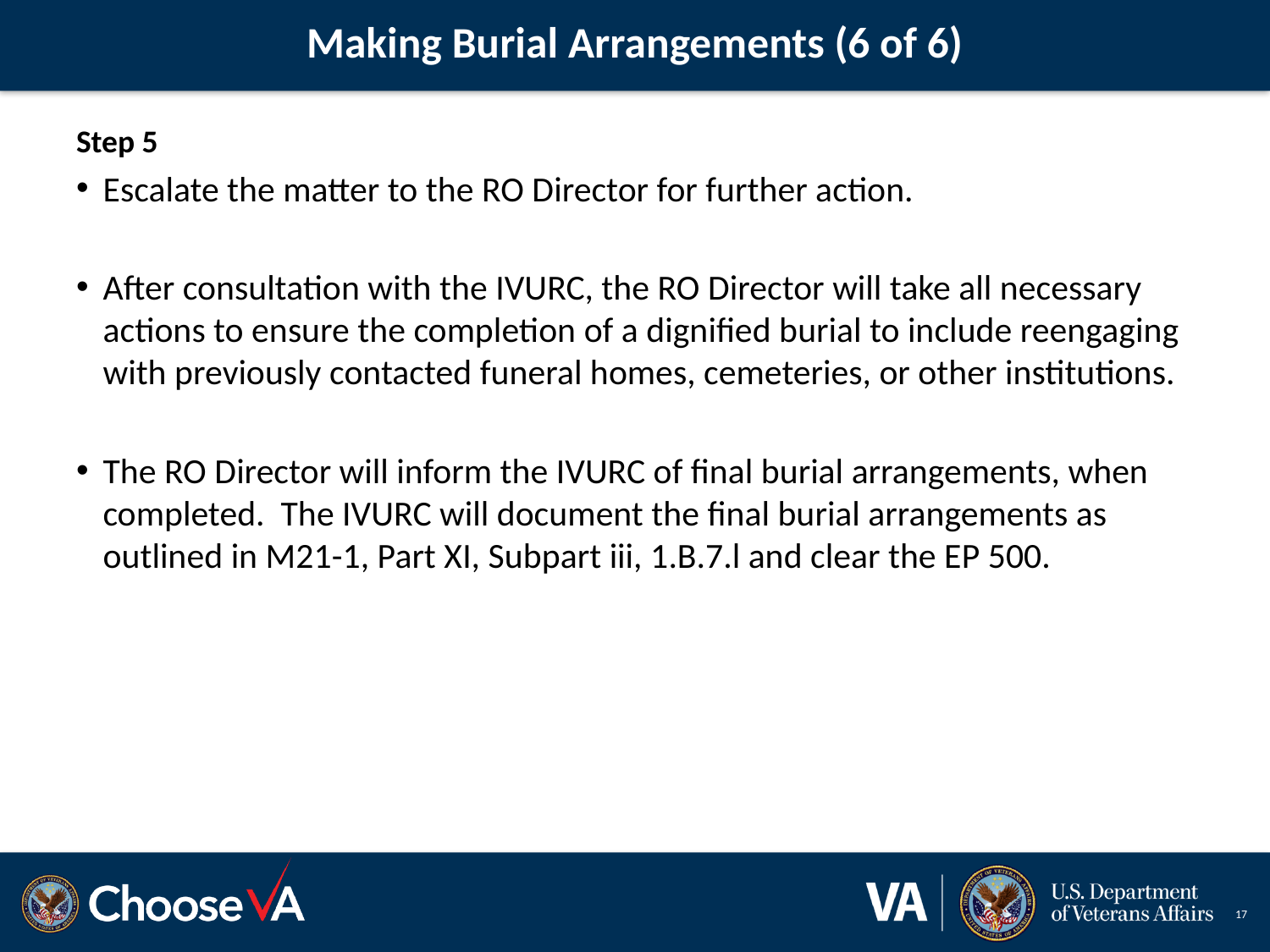

# Making Burial Arrangements (6 of 6)
Step 5
Escalate the matter to the RO Director for further action.

After consultation with the IVURC, the RO Director will take all necessary actions to ensure the completion of a dignified burial to include reengaging with previously contacted funeral homes, cemeteries, or other institutions.

The RO Director will inform the IVURC of final burial arrangements, when completed.  The IVURC will document the final burial arrangements as outlined in M21-1, Part XI, Subpart iii, 1.B.7.l and clear the EP 500.

17